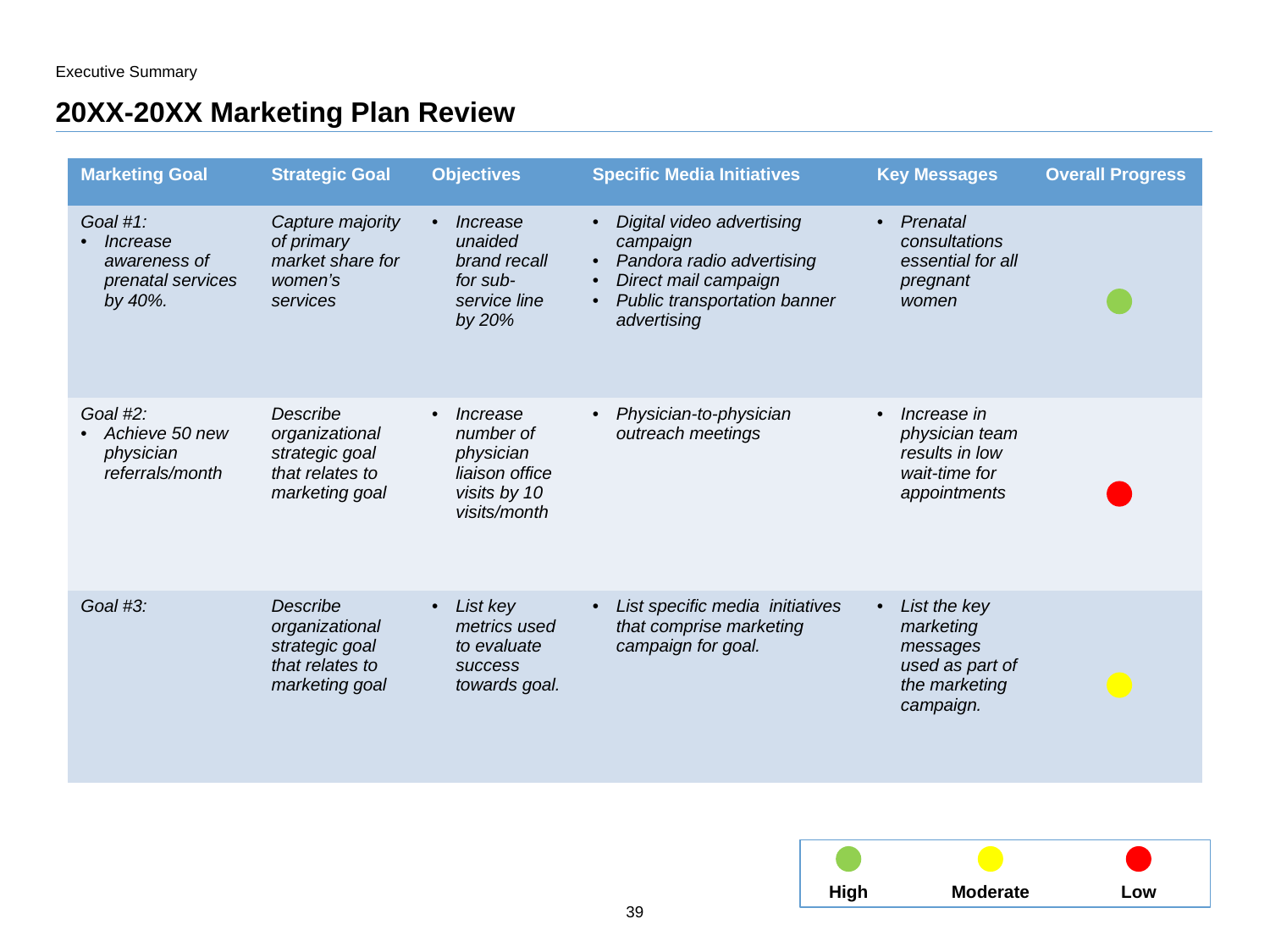

Executive Summary
# 20XX-20XX Marketing Plan Review
| Marketing Goal | Strategic Goal | Objectives | Specific Media Initiatives | Key Messages | Overall Progress |
| --- | --- | --- | --- | --- | --- |
| Goal #1: Increase awareness of prenatal services by 40%. | Capture majority of primary market share for women’s services | Increase unaided brand recall for sub-service line by 20% | Digital video advertising campaign Pandora radio advertising Direct mail campaign Public transportation banner advertising | Prenatal consultations essential for all pregnant women |  |
| Goal #2: Achieve 50 new physician referrals/month | Describe organizational strategic goal that relates to marketing goal | Increase number of physician liaison office visits by 10 visits/month | Physician-to-physician outreach meetings | Increase in physician team results in low wait-time for appointments |  |
| Goal #3: | Describe organizational strategic goal that relates to marketing goal | List key metrics used to evaluate success towards goal. | List specific media initiatives that comprise marketing campaign for goal. | List the key marketing messages used as part of the marketing campaign. |  |

High
Moderate
Low
39